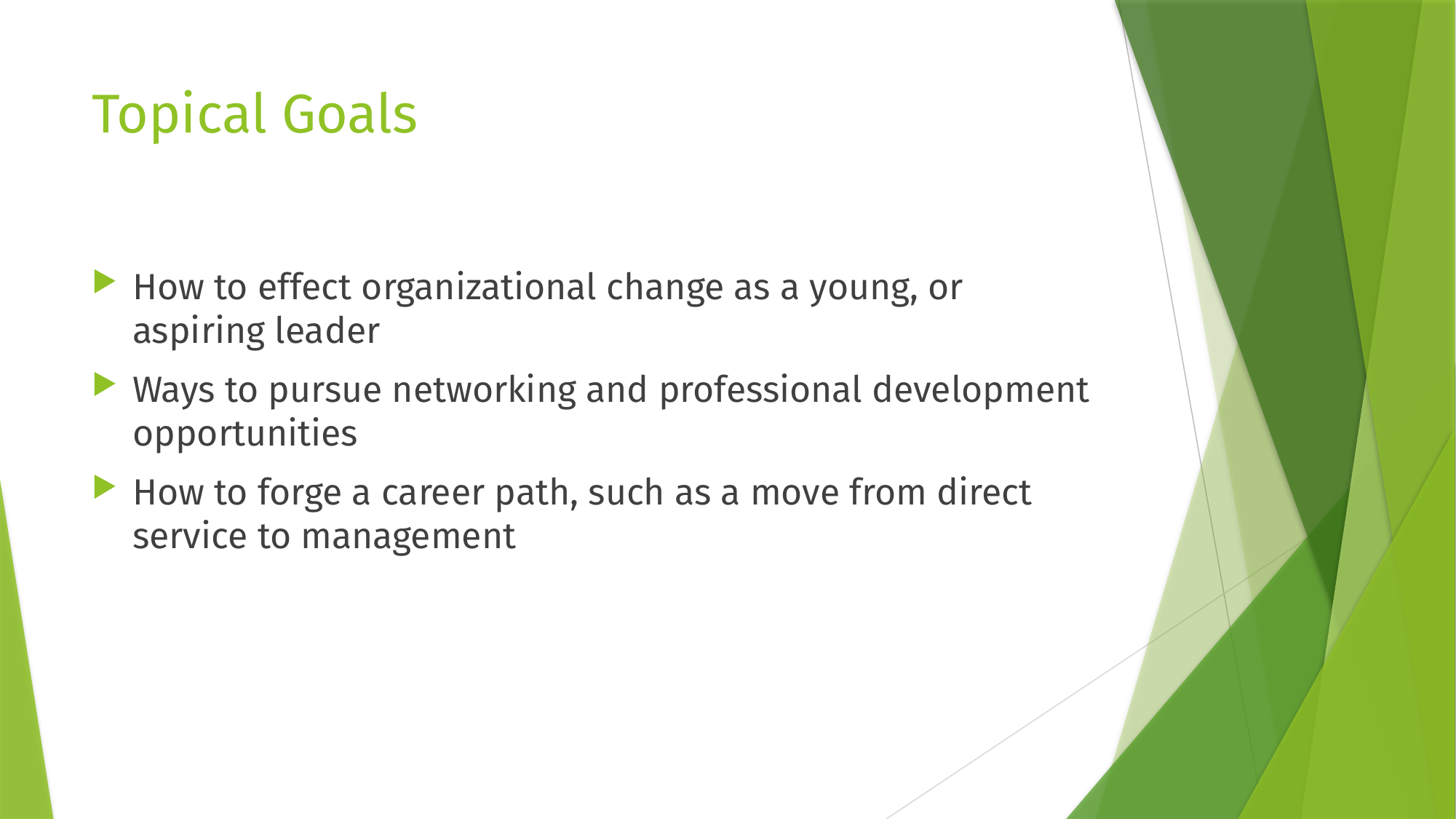

# Topical Goals
How to effect organizational change as a young, or aspiring leader
Ways to pursue networking and professional development opportunities
How to forge a career path, such as a move from direct service to management